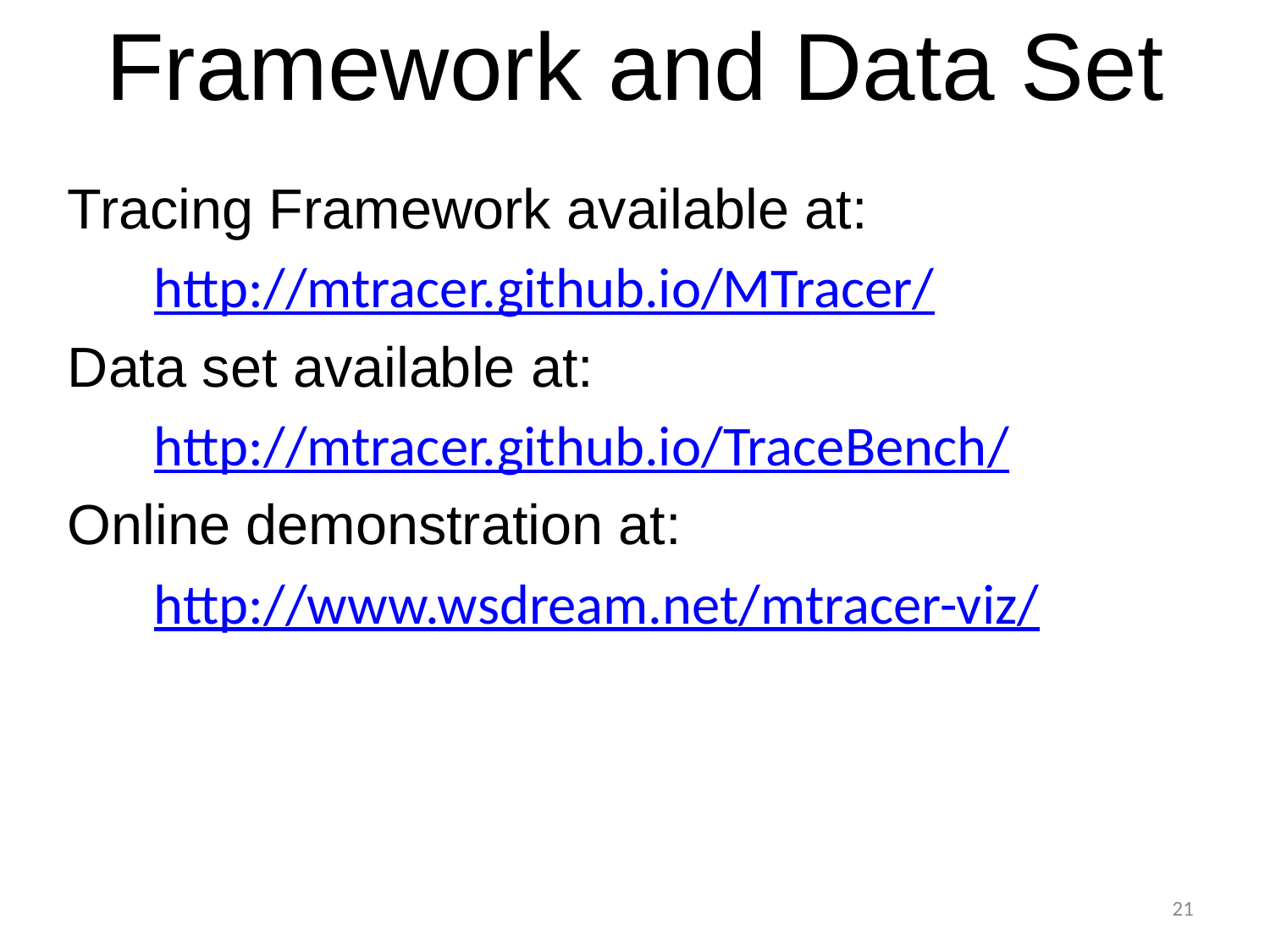

Framework and Data Set
Tracing Framework available at:
http://mtracer.github.io/MTracer/
Data set available at:
http://mtracer.github.io/TraceBench/
Online demonstration at:
http://www.wsdream.net/mtracer-viz/
21